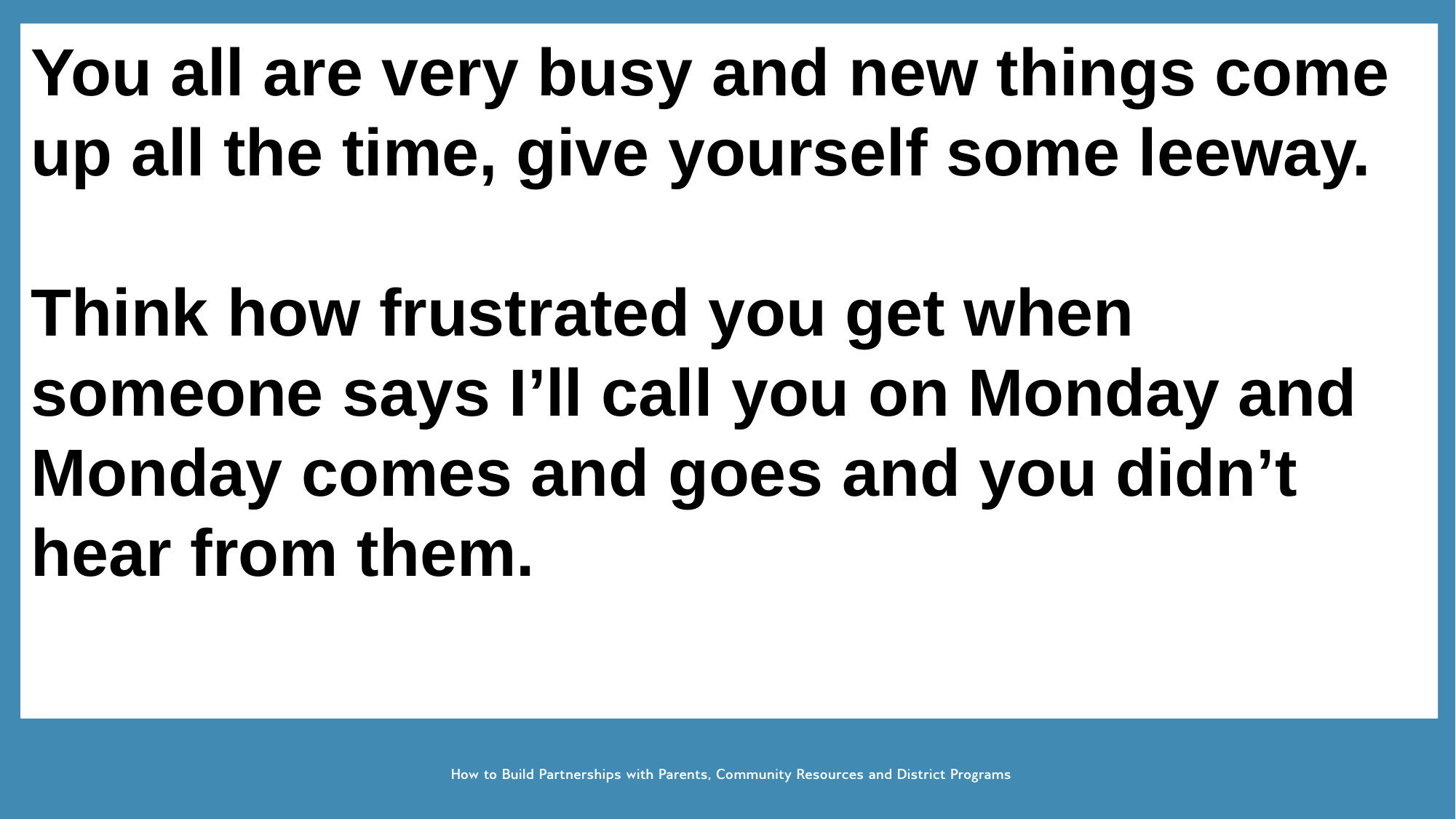

You all are very busy and new things come up all the time, give yourself some leeway.

Think how frustrated you get when someone says I’ll call you on Monday and Monday comes and goes and you didn’t hear from them.

How to Build Partnerships with Parents, Community Resources and District Programs